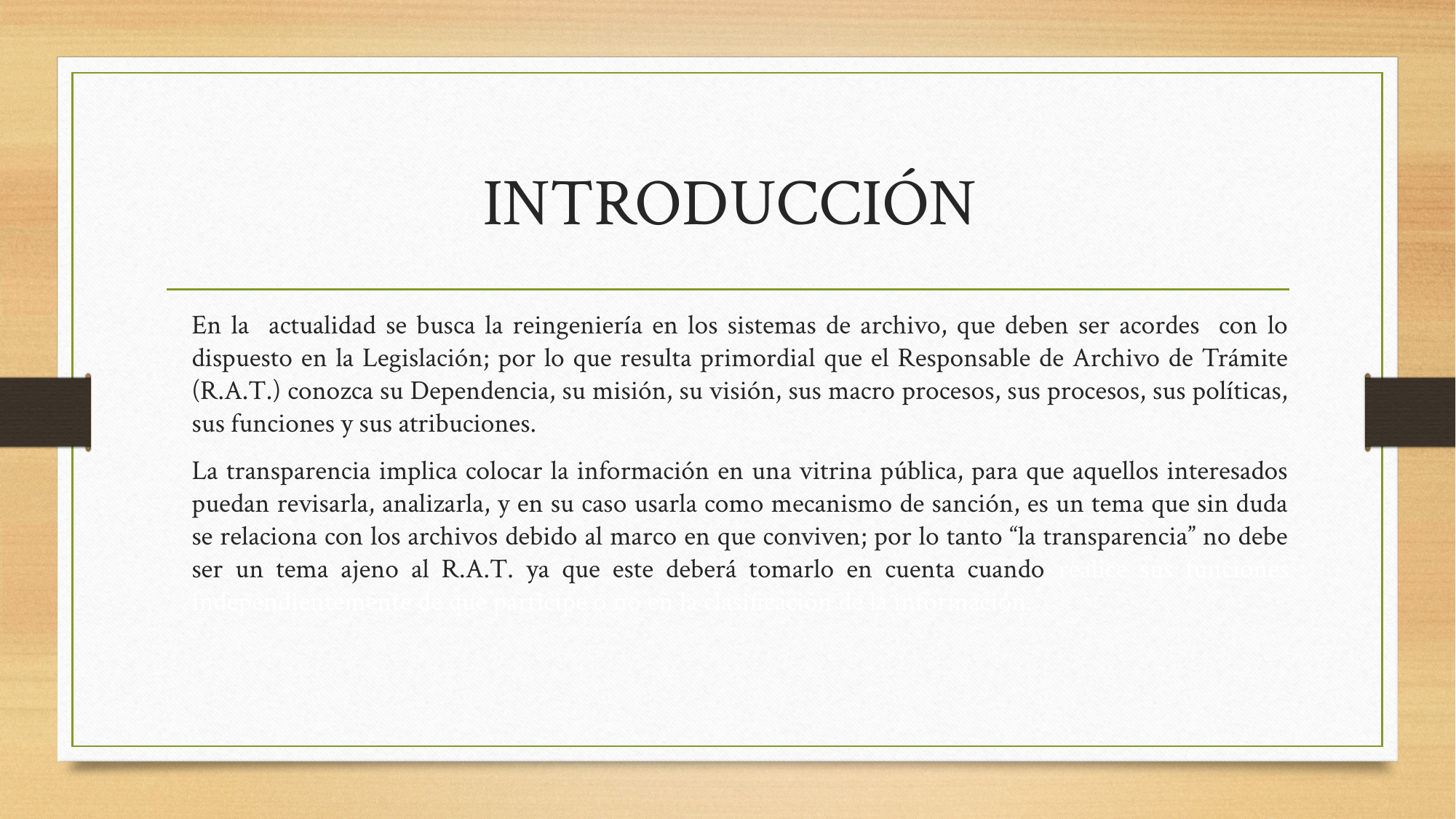

# INTRODUCCIÓN
En la  actualidad se busca la reingeniería en los sistemas de archivo, que deben ser acordes  con lo dispuesto en la Legislación; por lo que resulta primordial que el Responsable de Archivo de Trámite (R.A.T.) conozca su Dependencia, su misión, su visión, sus macro procesos, sus procesos, sus políticas, sus funciones y sus atribuciones.
La transparencia implica colocar la información en una vitrina pública, para que aquellos interesados puedan revisarla, analizarla, y en su caso usarla como mecanismo de sanción, es un tema que sin duda se relaciona con los archivos debido al marco en que conviven; por lo tanto “la transparencia” no debe ser un tema ajeno al R.A.T. ya que este deberá tomarlo en cuenta cuando realice sus funciones independientemente de que participe o no en la clasificación de la información.